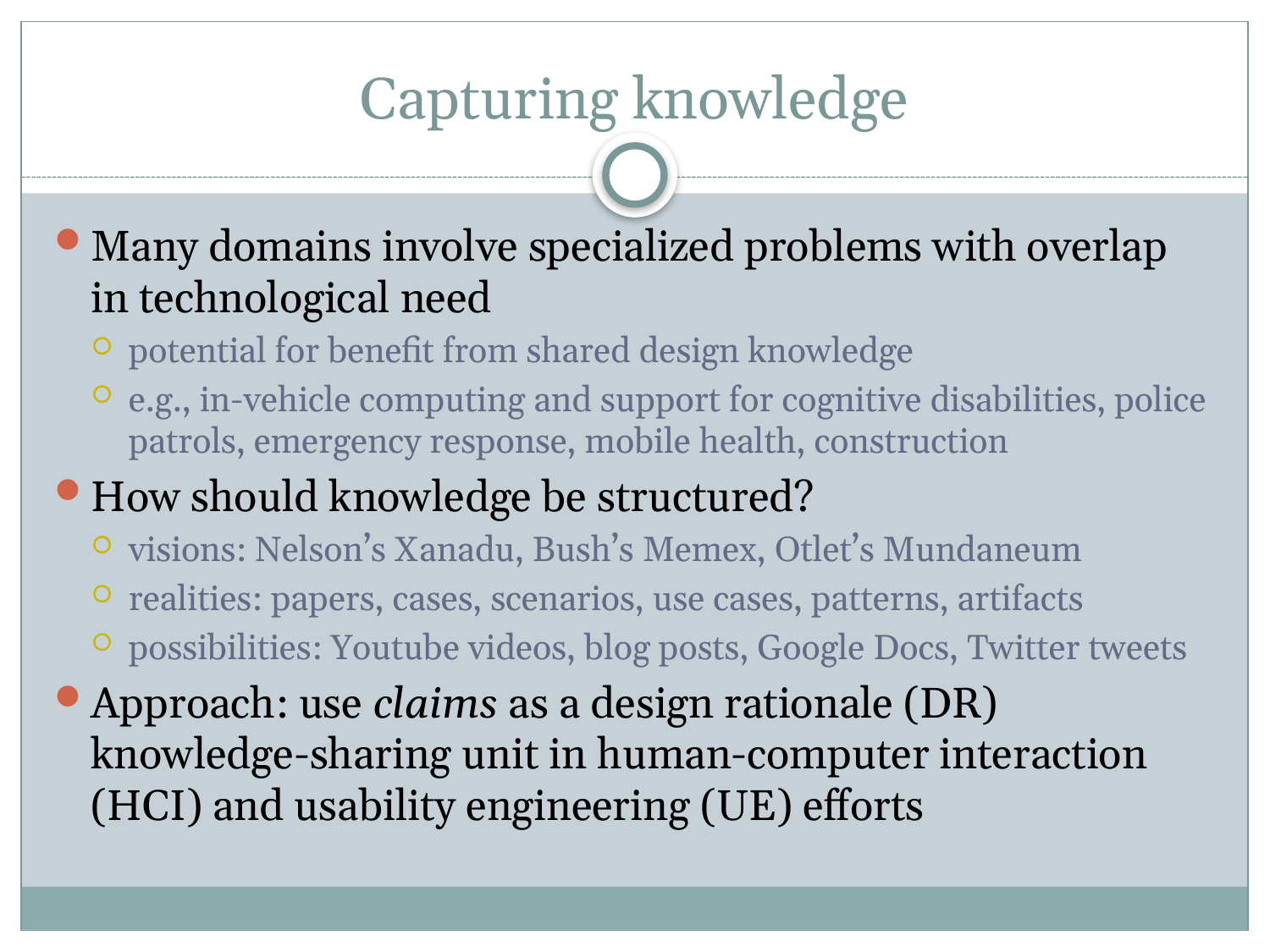

# Capturing knowledge
Many domains involve specialized problems with overlap in technological need
potential for benefit from shared design knowledge
e.g., in-vehicle computing and support for cognitive disabilities, police patrols, emergency response, mobile health, construction
How should knowledge be structured?
visions: Nelson’s Xanadu, Bush’s Memex, Otlet’s Mundaneum
realities: papers, cases, scenarios, use cases, patterns, artifacts
possibilities: Youtube videos, blog posts, Google Docs, Twitter tweets
Approach: use claims as a design rationale (DR) knowledge-sharing unit in human-computer interaction (HCI) and usability engineering (UE) efforts